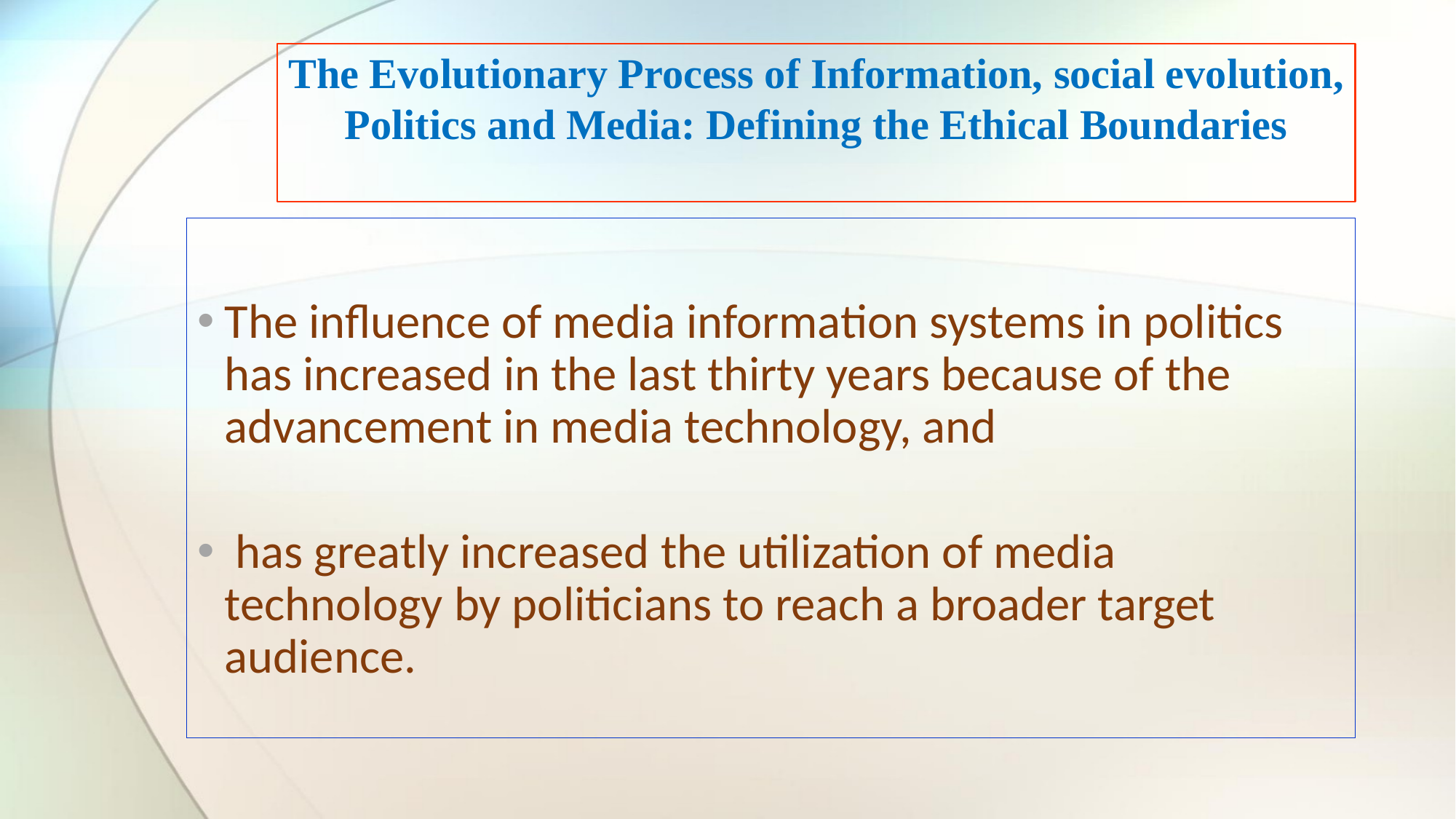

# The Evolutionary Process of Information, social evolution, Politics and Media: Defining the Ethical Boundaries

The influence of media information systems in politics has increased in the last thirty years because of the advancement in media technology, and

 has greatly increased the utilization of media technology by politicians to reach a broader target audience.